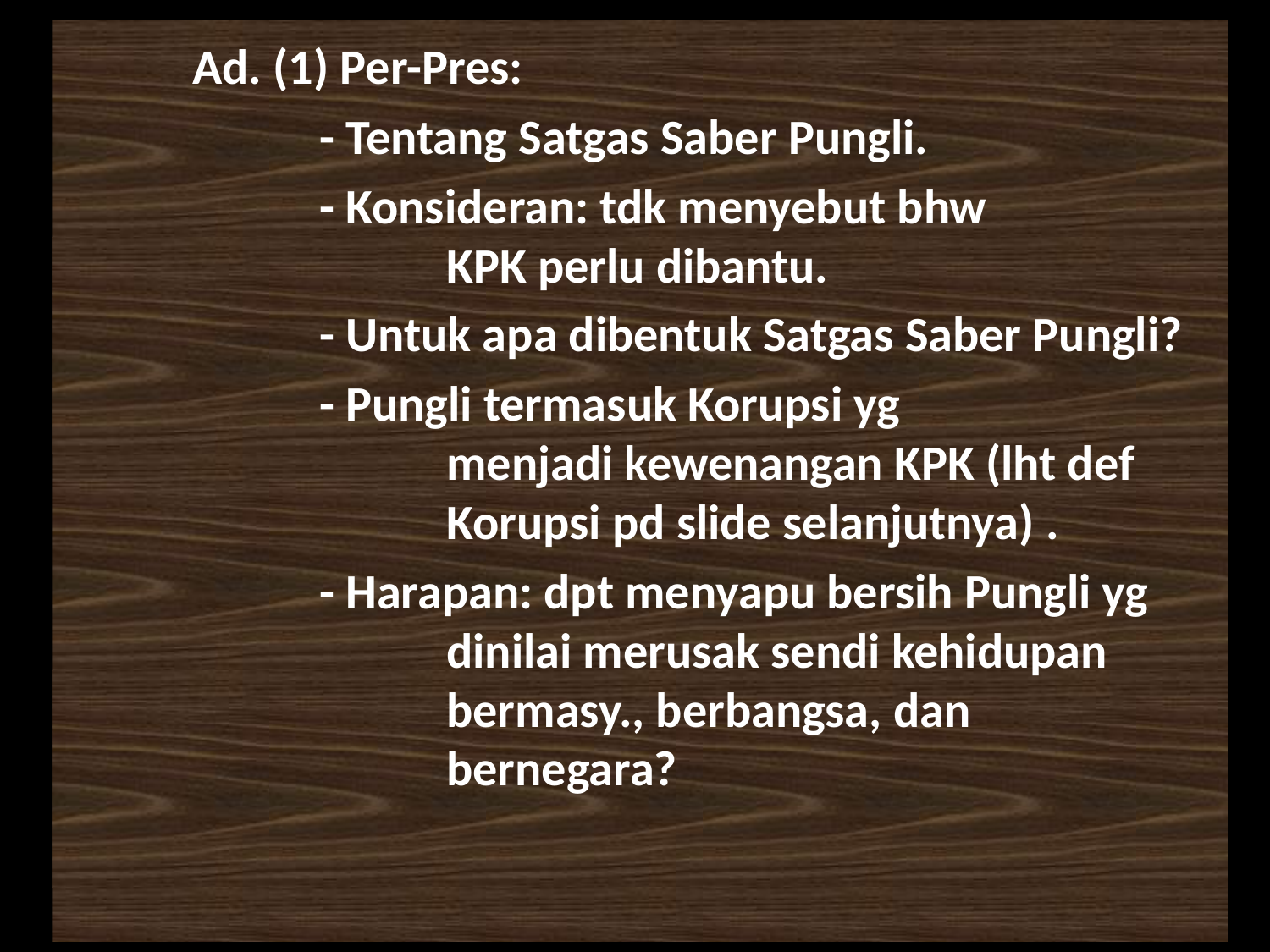

Ad. (1) Per-Pres:
		- Tentang Satgas Saber Pungli.
		- Konsideran: tdk menyebut bhw 					KPK perlu dibantu.
		- Untuk apa dibentuk Satgas Saber Pungli?
		- Pungli termasuk Korupsi yg 						menjadi kewenangan KPK (lht def 				Korupsi pd slide selanjutnya) .
		- Harapan: dpt menyapu bersih Pungli yg 				dinilai merusak sendi kehidupan 				bermasy., berbangsa, dan 					bernegara?